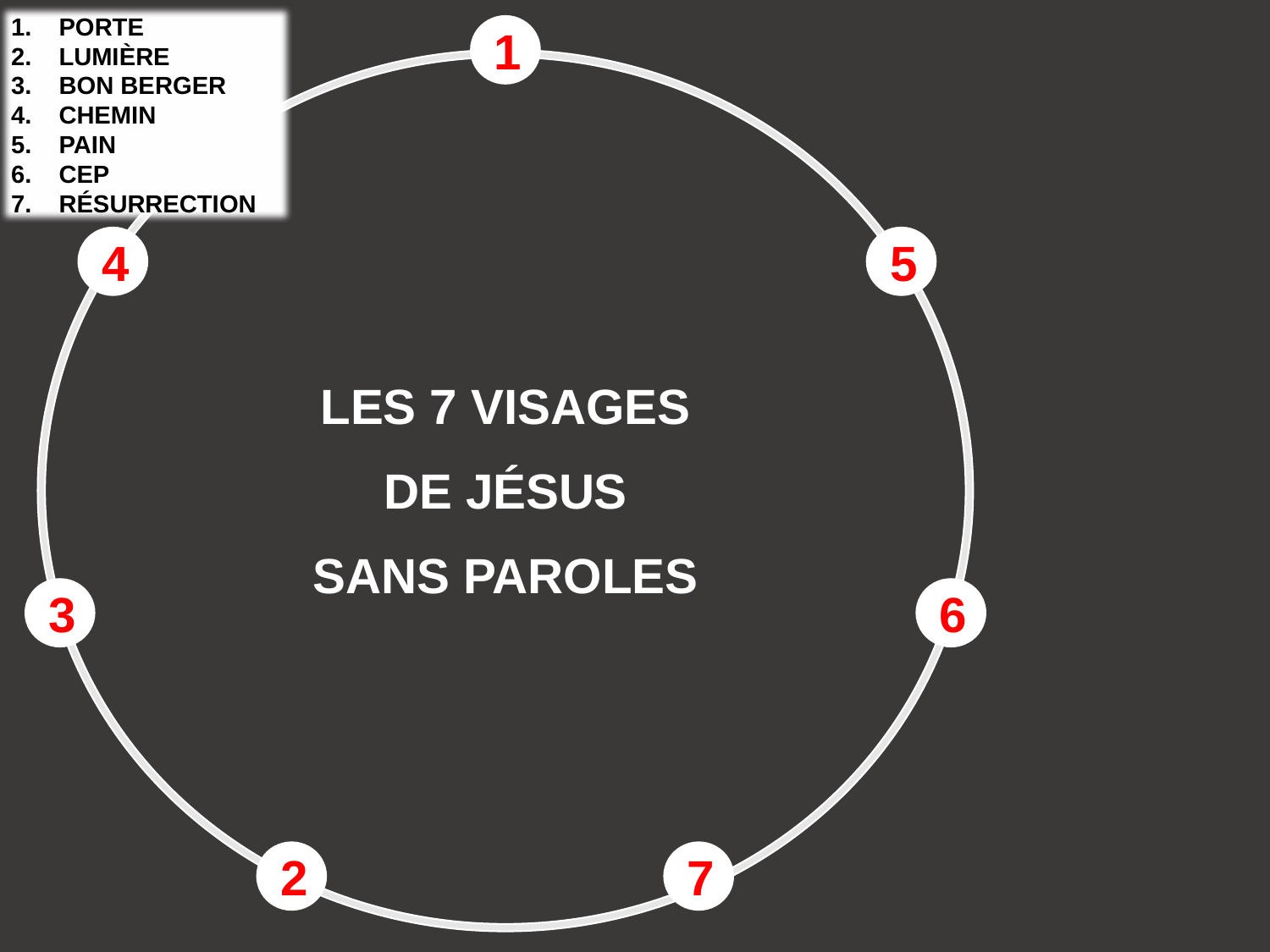

PORTE
LUMIÈRE
BON BERGER
CHEMIN
PAIN
CEP
RÉSURRECTION
1

4
5
LES 7 VISAGES

DE JÉSUS

SANS PAROLES
3
6
2
7